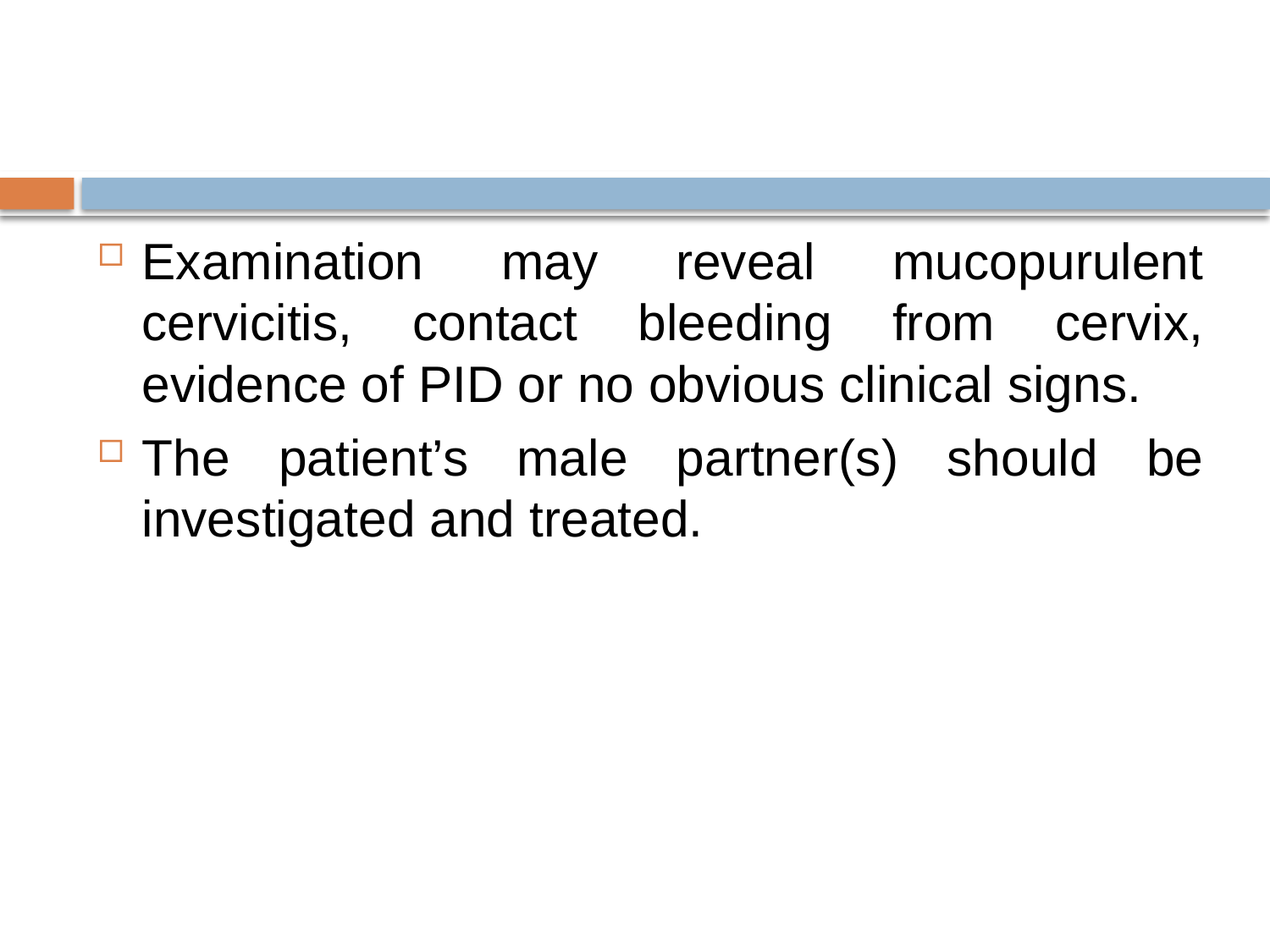

#
Examination may reveal mucopurulent cervicitis, contact bleeding from cervix, evidence of PID or no obvious clinical signs.
The patient’s male partner(s) should be investigated and treated.